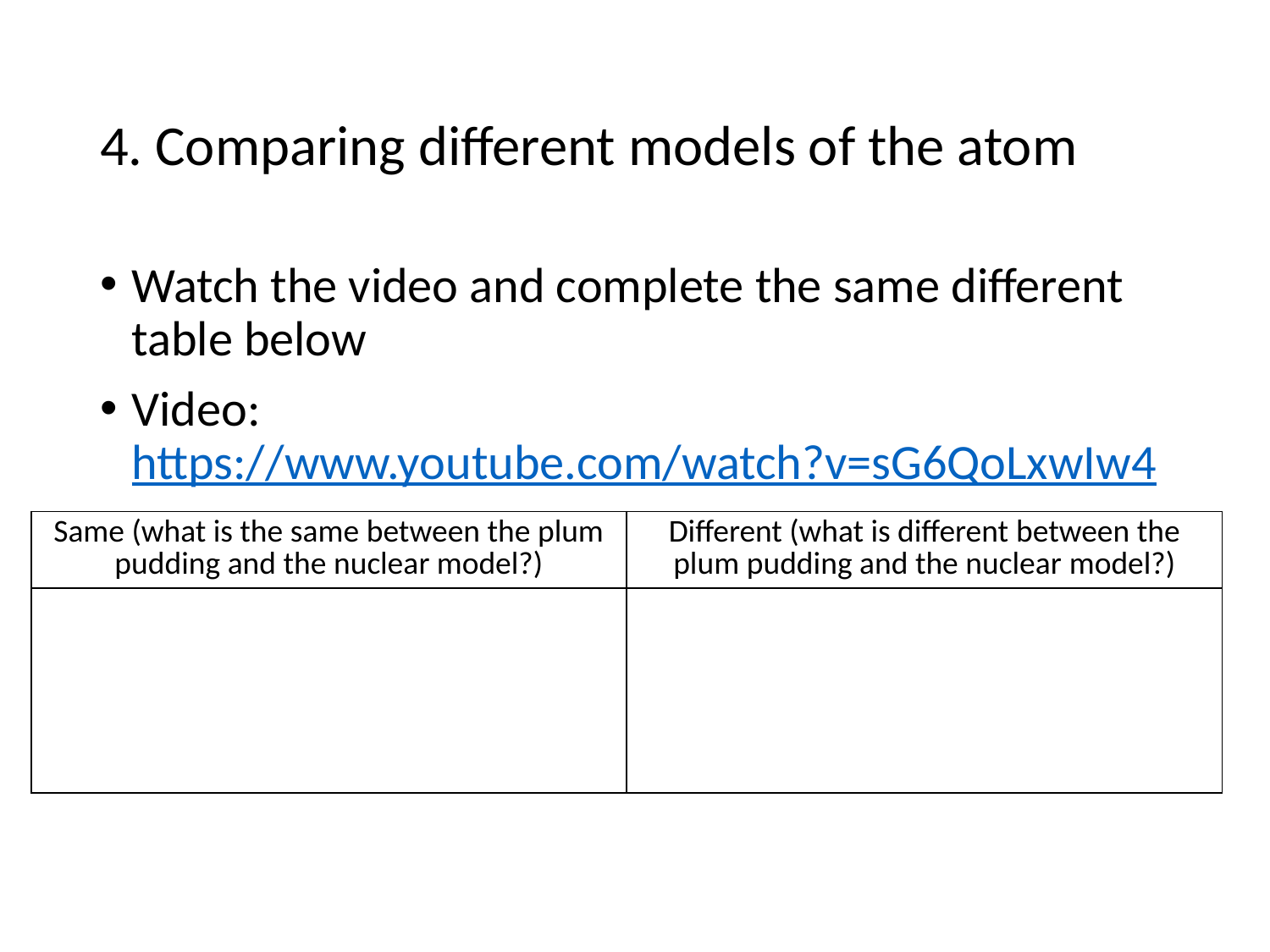

# 4. Comparing different models of the atom
Watch the video and complete the same different table below
Video: https://www.youtube.com/watch?v=sG6QoLxwIw4

| Same (what is the same between the plum pudding and the nuclear model?) | Different (what is different between the plum pudding and the nuclear model?) |
| --- | --- |
|  |  |